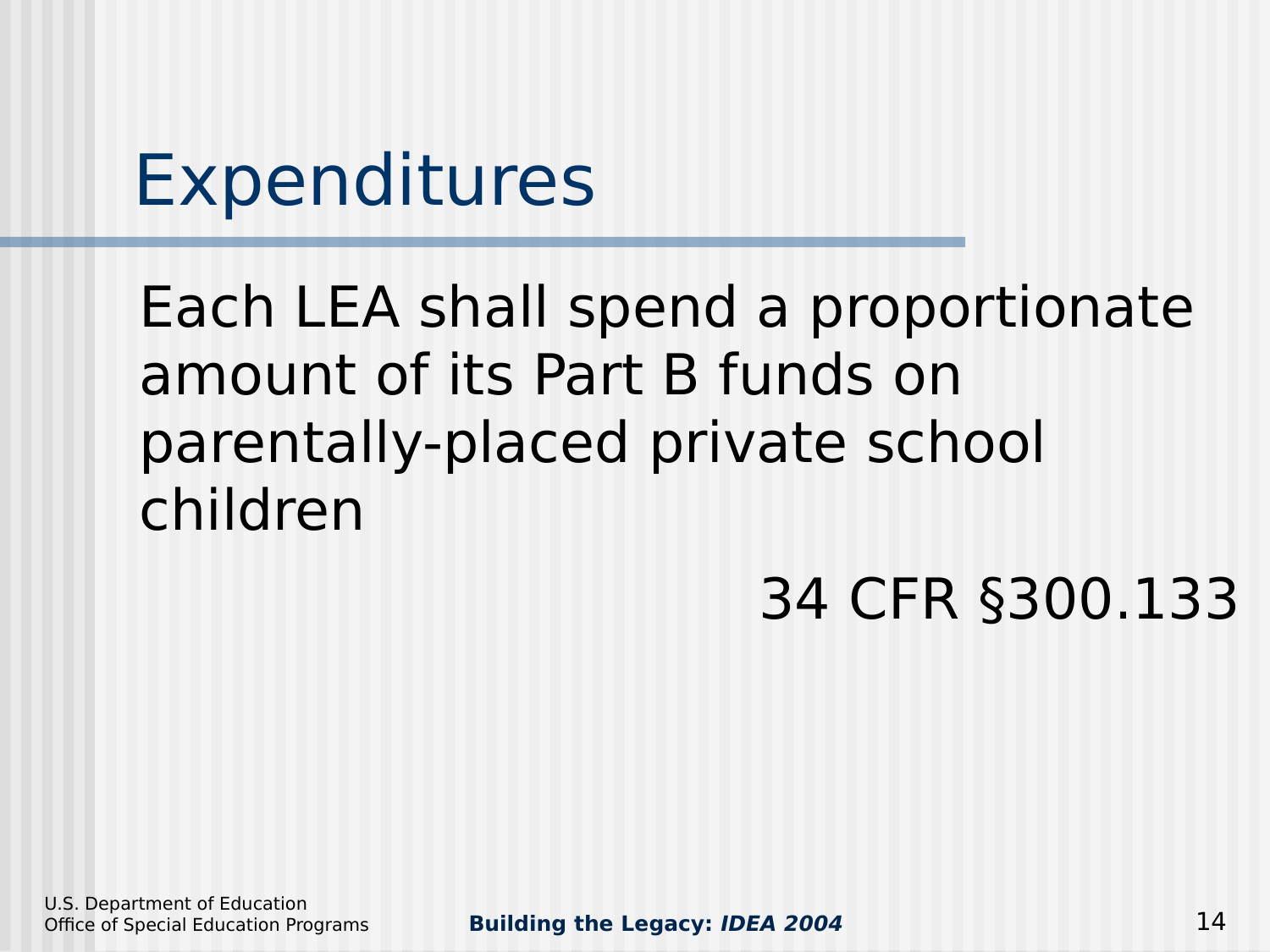

# Expenditures
Each LEA shall spend a proportionate amount of its Part B funds on parentally-placed private school children
34 CFR §300.133
14